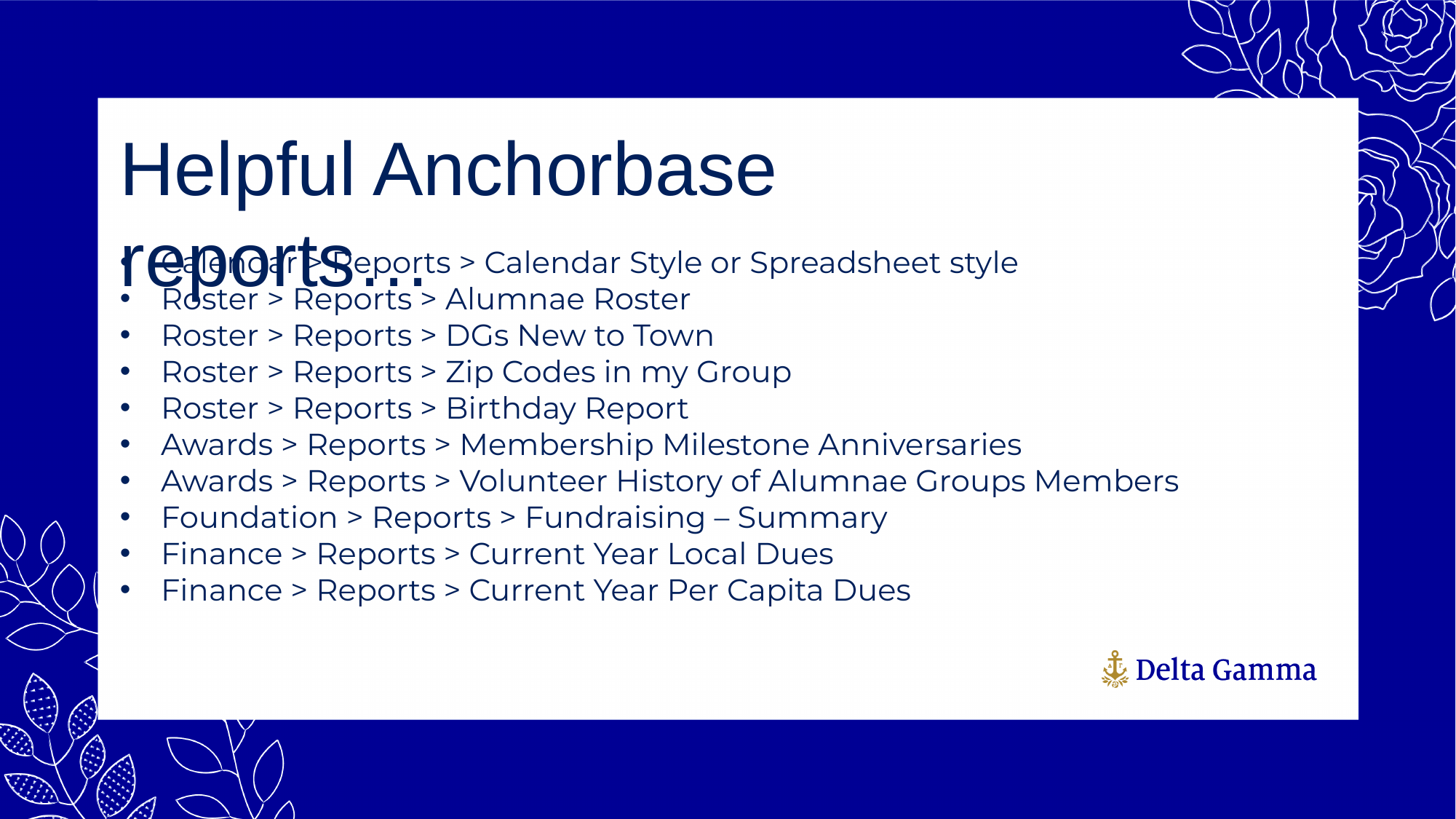

Helpful Anchorbase reports…
Calendar > Reports > Calendar Style or Spreadsheet style
Roster > Reports > Alumnae Roster
Roster > Reports > DGs New to Town
Roster > Reports > Zip Codes in my Group
Roster > Reports > Birthday Report
Awards > Reports > Membership Milestone Anniversaries
Awards > Reports > Volunteer History of Alumnae Groups Members
Foundation > Reports > Fundraising – Summary
Finance > Reports > Current Year Local Dues
Finance > Reports > Current Year Per Capita Dues